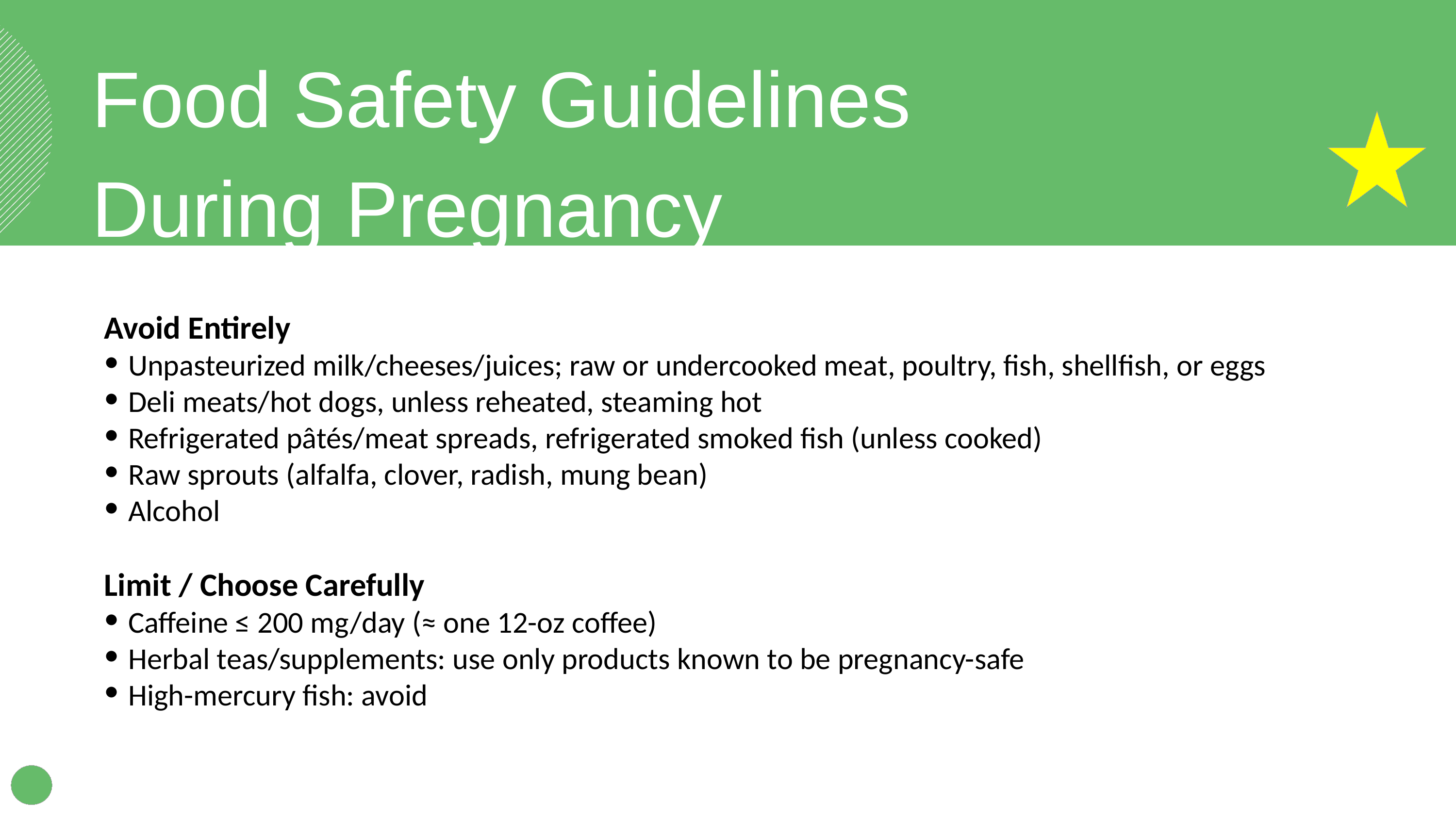

Food Safety Guidelines
During Pregnancy

Avoid Entirely
Unpasteurized milk/cheeses/juices; raw or undercooked meat, poultry, fish, shellfish, or eggs
Deli meats/hot dogs, unless reheated, steaming hot
Refrigerated pâtés/meat spreads, refrigerated smoked fish (unless cooked)
Raw sprouts (alfalfa, clover, radish, mung bean)
Alcohol

Limit / Choose Carefully
Caffeine ≤ 200 mg/day (≈ one 12-oz coffee)
Herbal teas/supplements: use only products known to be pregnancy-safe
High-mercury fish: avoid
13